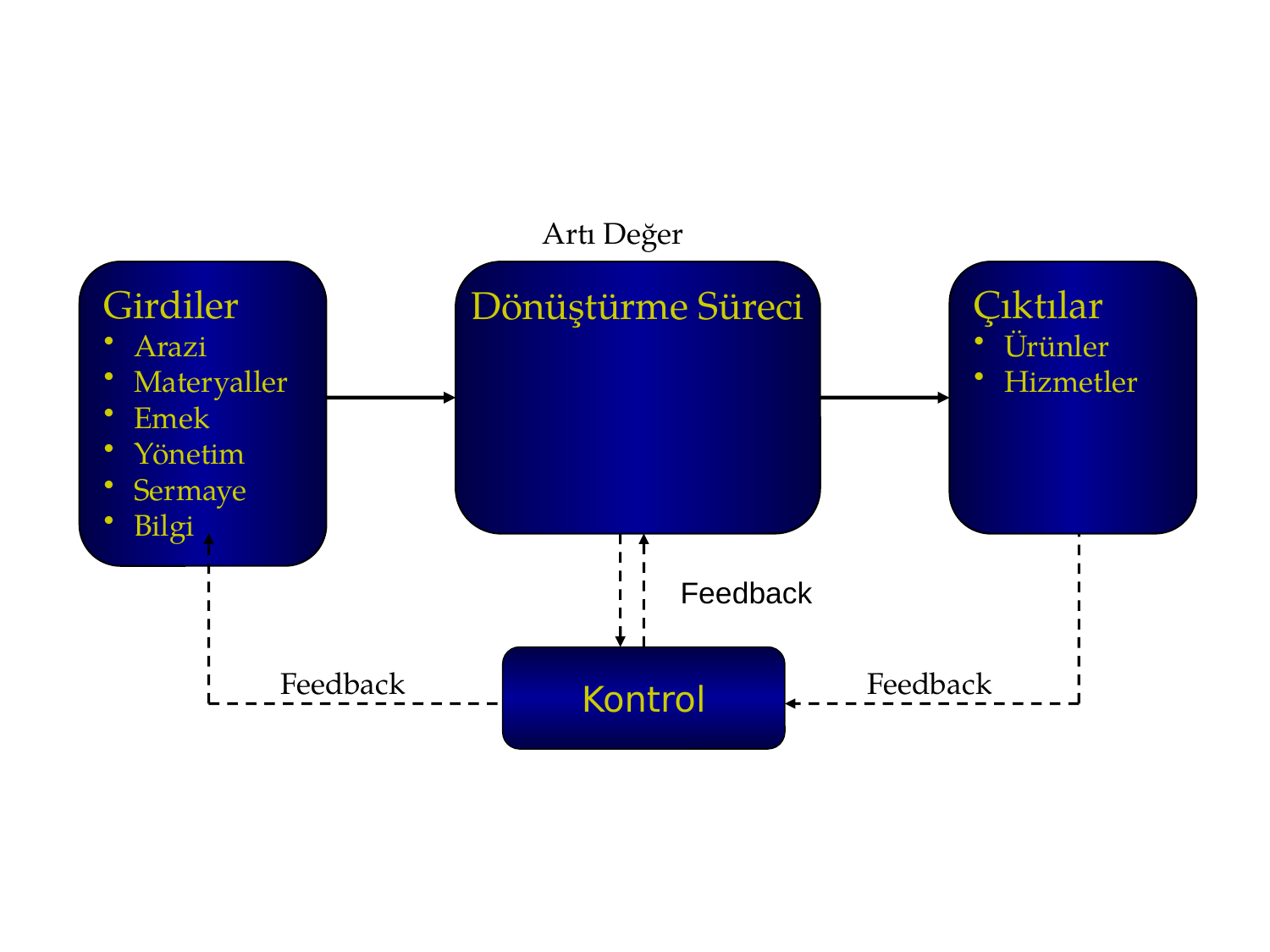

Artı Değer
Girdiler
Arazi
Materyaller
Emek
Yönetim
Sermaye
Bilgi
Dönüştürme Süreci
Çıktılar
Ürünler
Hizmetler

Feedback
Kontrol
Feedback
Feedback